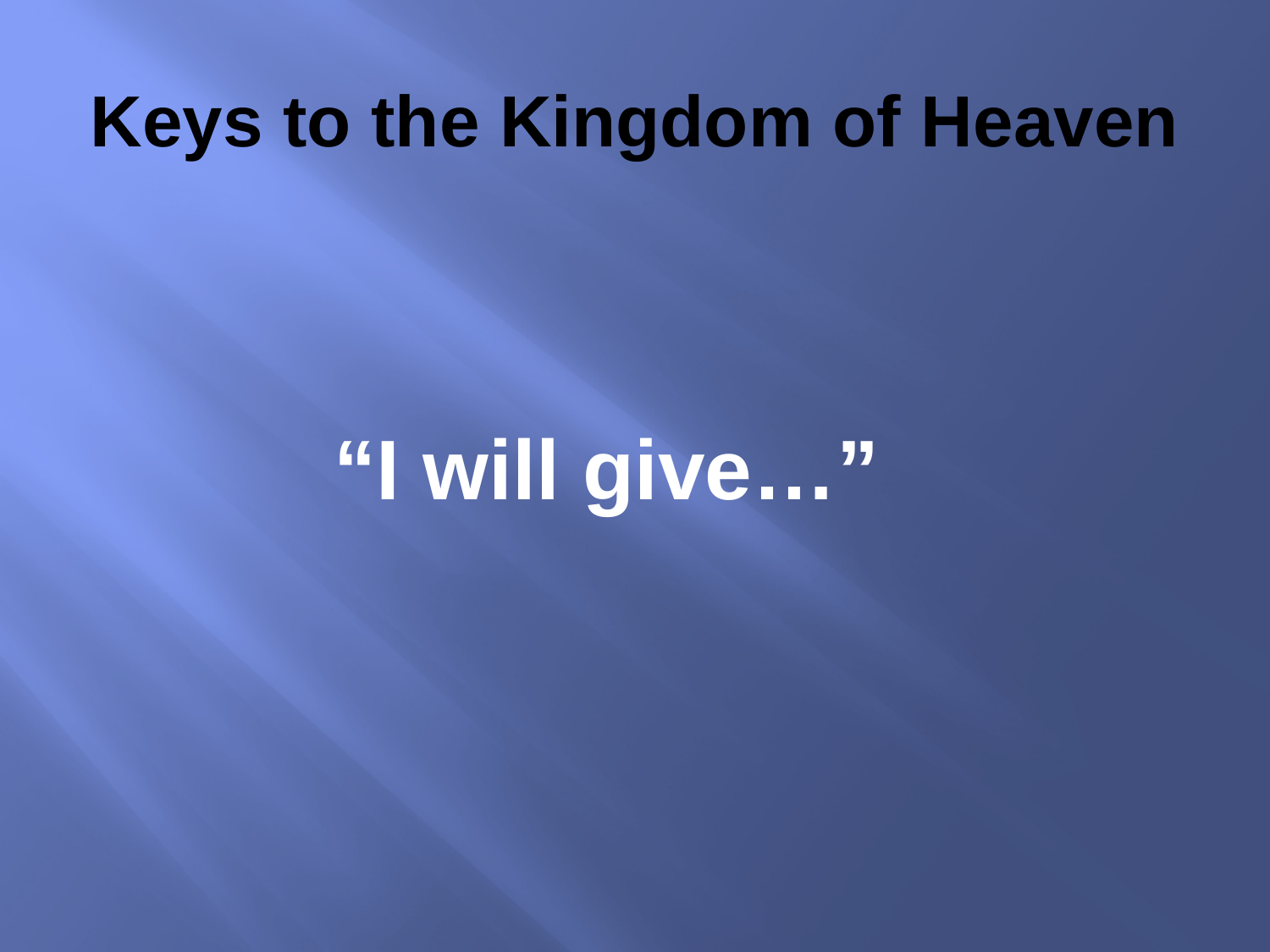

# Keys to the Kingdom of Heaven
“I will give…”